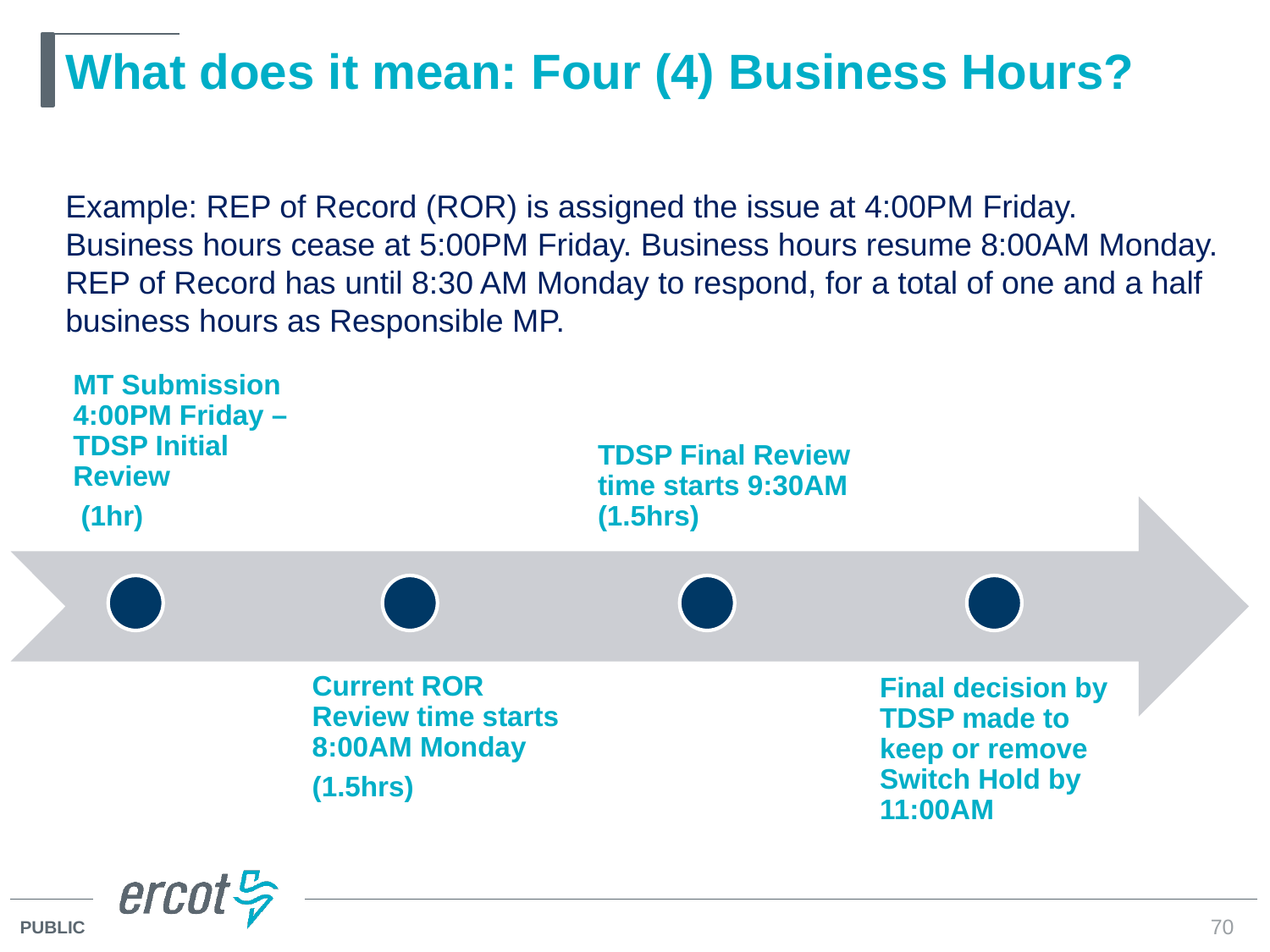

# What does it mean: Four (4) Business Hours?
Example: REP of Record (ROR) is assigned the issue at 4:00PM Friday.  Business hours cease at 5:00PM Friday. Business hours resume 8:00AM Monday. REP of Record has until 8:30 AM Monday to respond, for a total of one and a half business hours as Responsible MP.

MT Submission 4:00PM Friday – TDSP Initial Review
 (1hr)
Current ROR Review time starts 8:00AM Monday
(1.5hrs)
TDSP Final Review time starts 9:30AM  (1.5hrs)
Final decision by TDSP made to keep or remove Switch Hold by 11:00AM
70